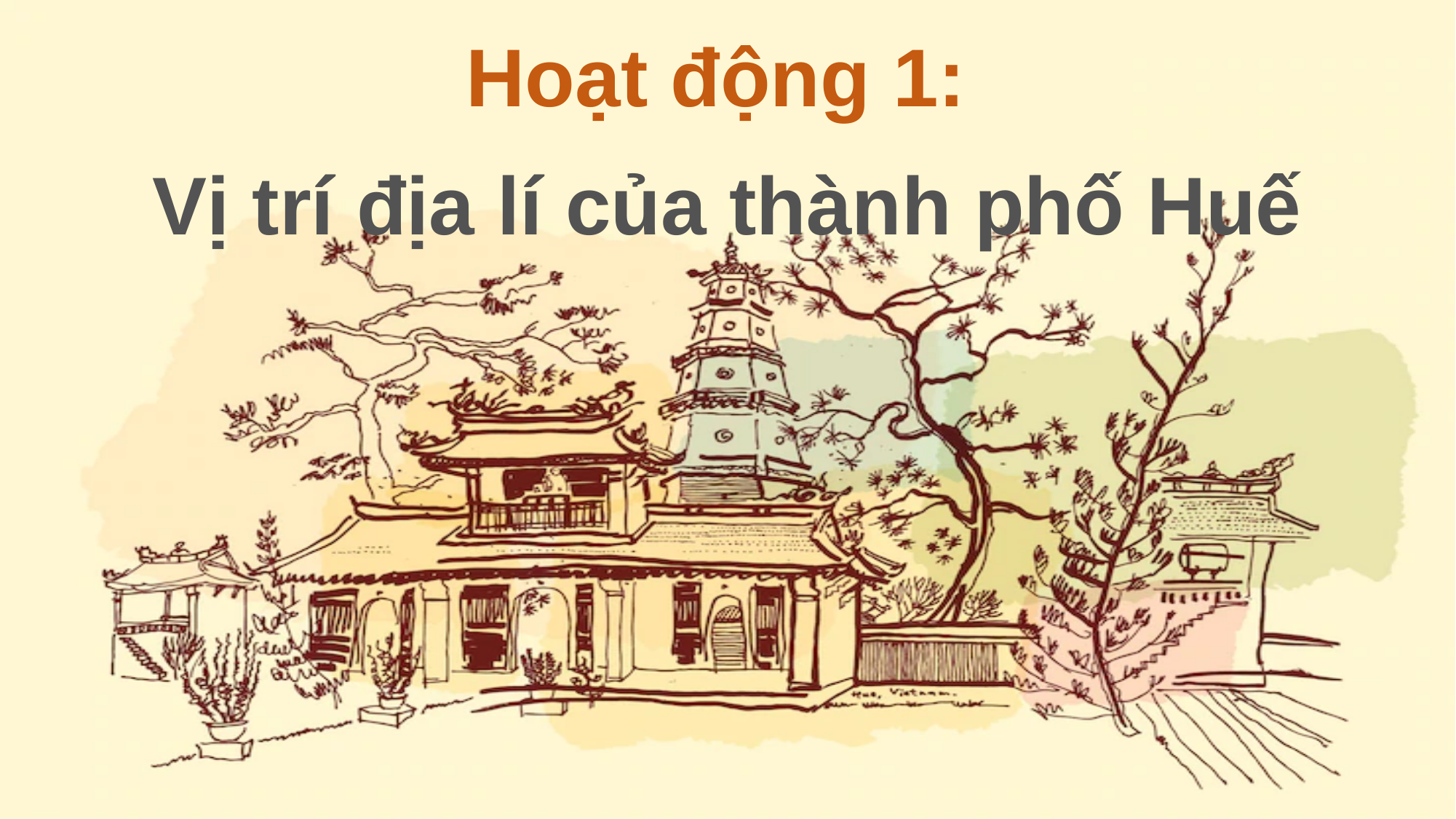

Hoạt động 1:
Vị trí địa lí của thành phố Huế